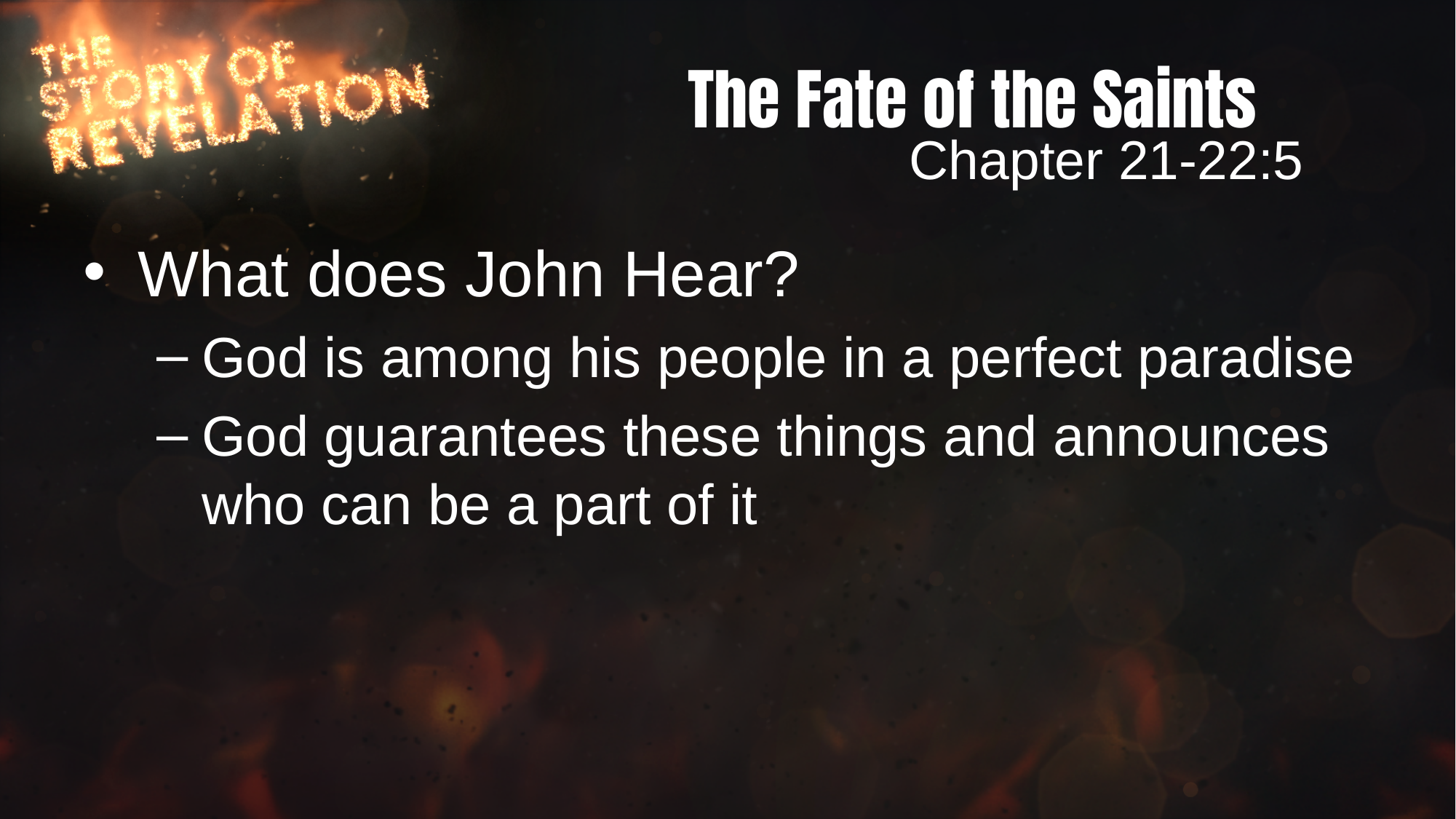

# The Fate of the Saints
Chapter 21-22:5
What does John Hear?
God is among his people in a perfect paradise
God guarantees these things and announces who can be a part of it